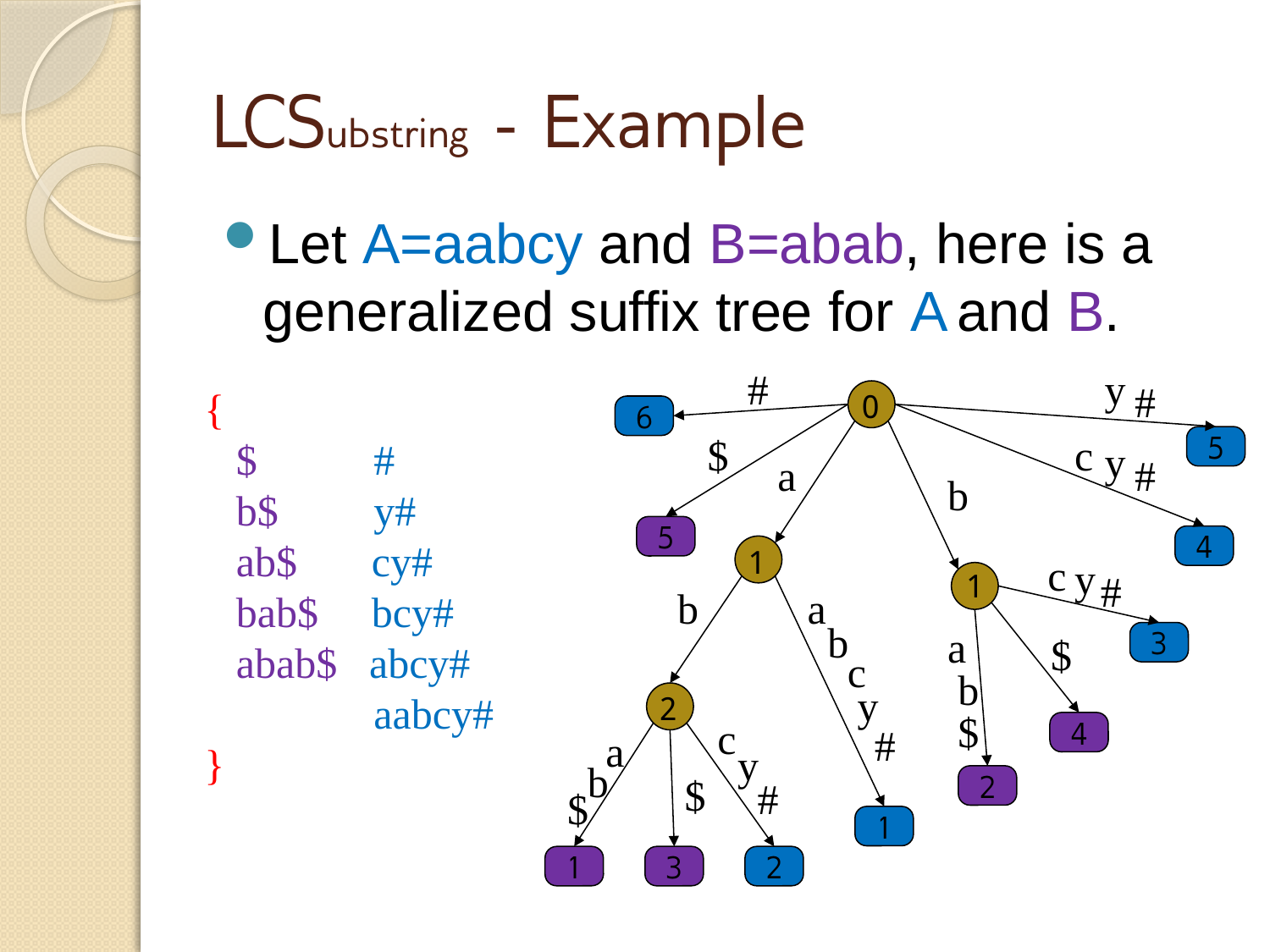

# LCSubstring - Example
Let A=aabcy and B=abab, here is a generalized suffix tree for A and B.
#
y
#
{
   $           #
   b$         y#
   ab$       cy#
   bab$     bcy#
   abab$   abcy#
                aabcy#
}
0

6
$
c
5
y
a
#
b
5
4

1
c
y
#
1

b
a
b
a
$
3
c
b
y
2

$
c
#
4
a
y
b
$
2
#
$
1
1
3
2